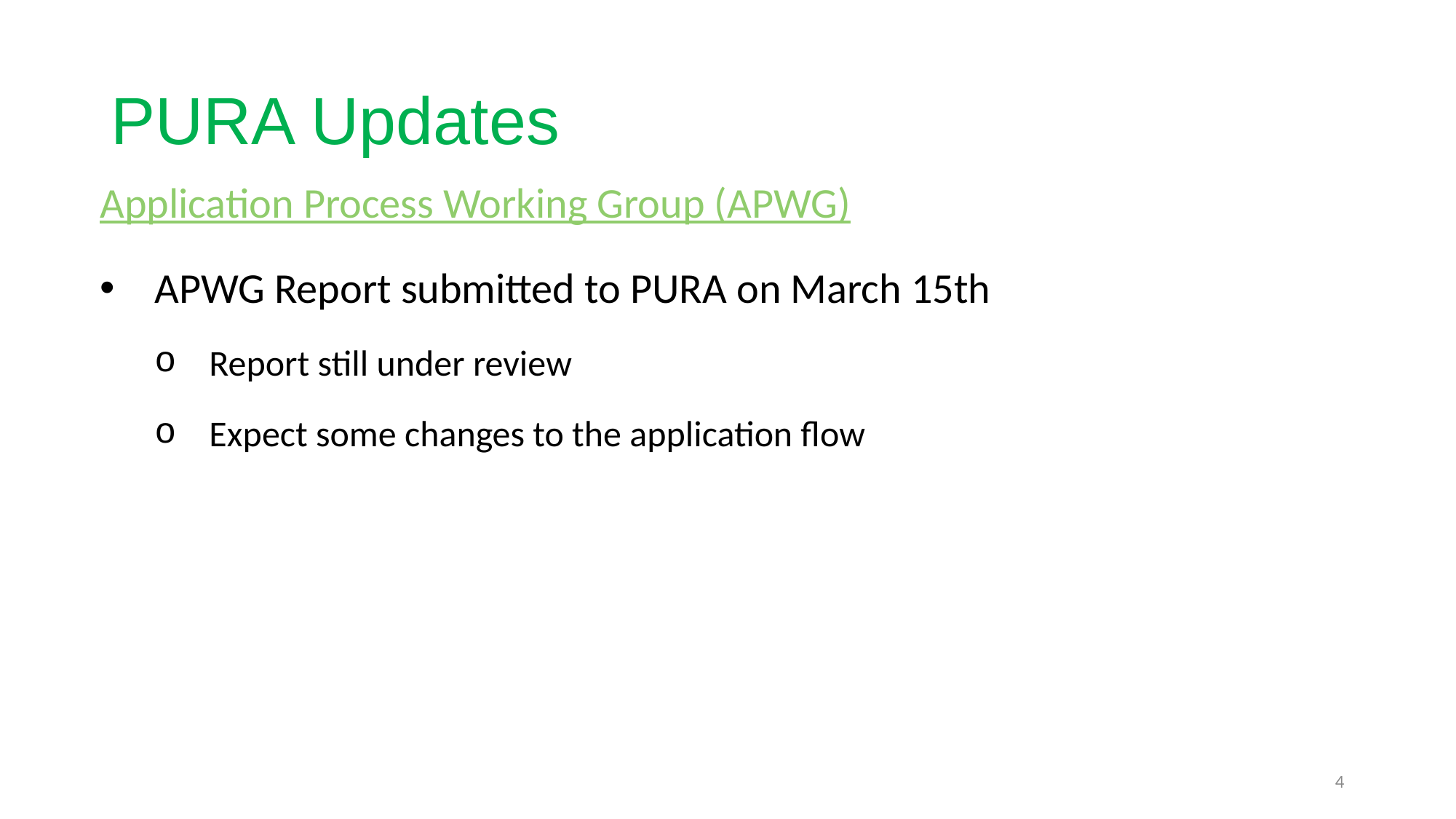

# PURA Updates
Application Process Working Group (APWG)
APWG Report submitted to PURA on March 15th
Report still under review
Expect some changes to the application flow

4